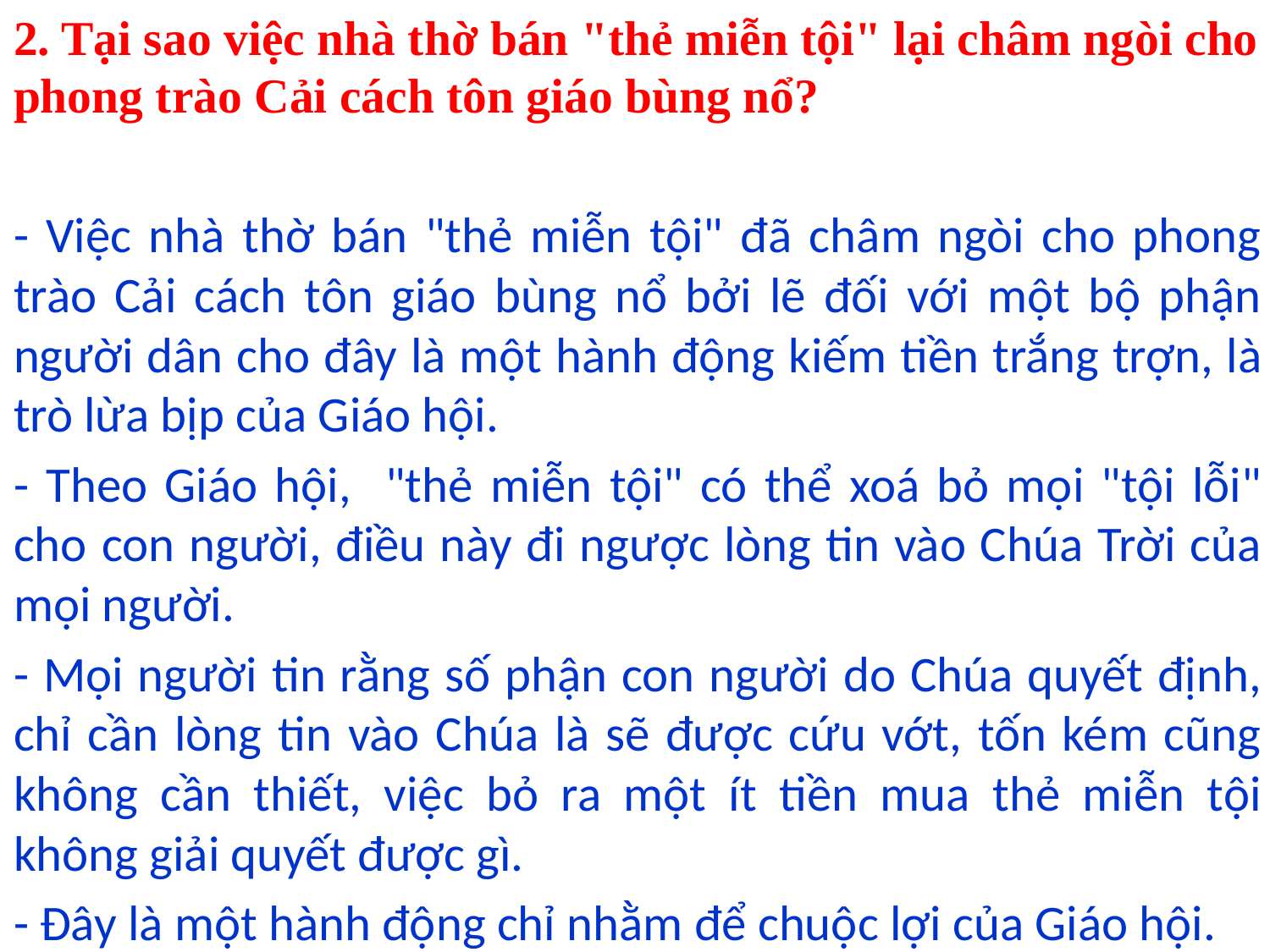

2. Tại sao việc nhà thờ bán "thẻ miễn tội" lại châm ngòi cho phong trào Cải cách tôn giáo bùng nổ?

- Việc nhà thờ bán "thẻ miễn tội" đã châm ngòi cho phong trào Cải cách tôn giáo bùng nổ bởi lẽ đối với một bộ phận người dân cho đây là một hành động kiếm tiền trắng trợn, là trò lừa bịp của Giáo hội.
- Theo Giáo hội,  "thẻ miễn tội" có thể xoá bỏ mọi "tội lỗi" cho con người, điều này đi ngược lòng tin vào Chúa Trời của mọi người.
- Mọi người tin rằng số phận con người do Chúa quyết định, chỉ cần lòng tin vào Chúa là sẽ được cứu vớt, tốn kém cũng không cần thiết, việc bỏ ra một ít tiền mua thẻ miễn tội không giải quyết được gì.
- Đây là một hành động chỉ nhằm để chuộc lợi của Giáo hội.